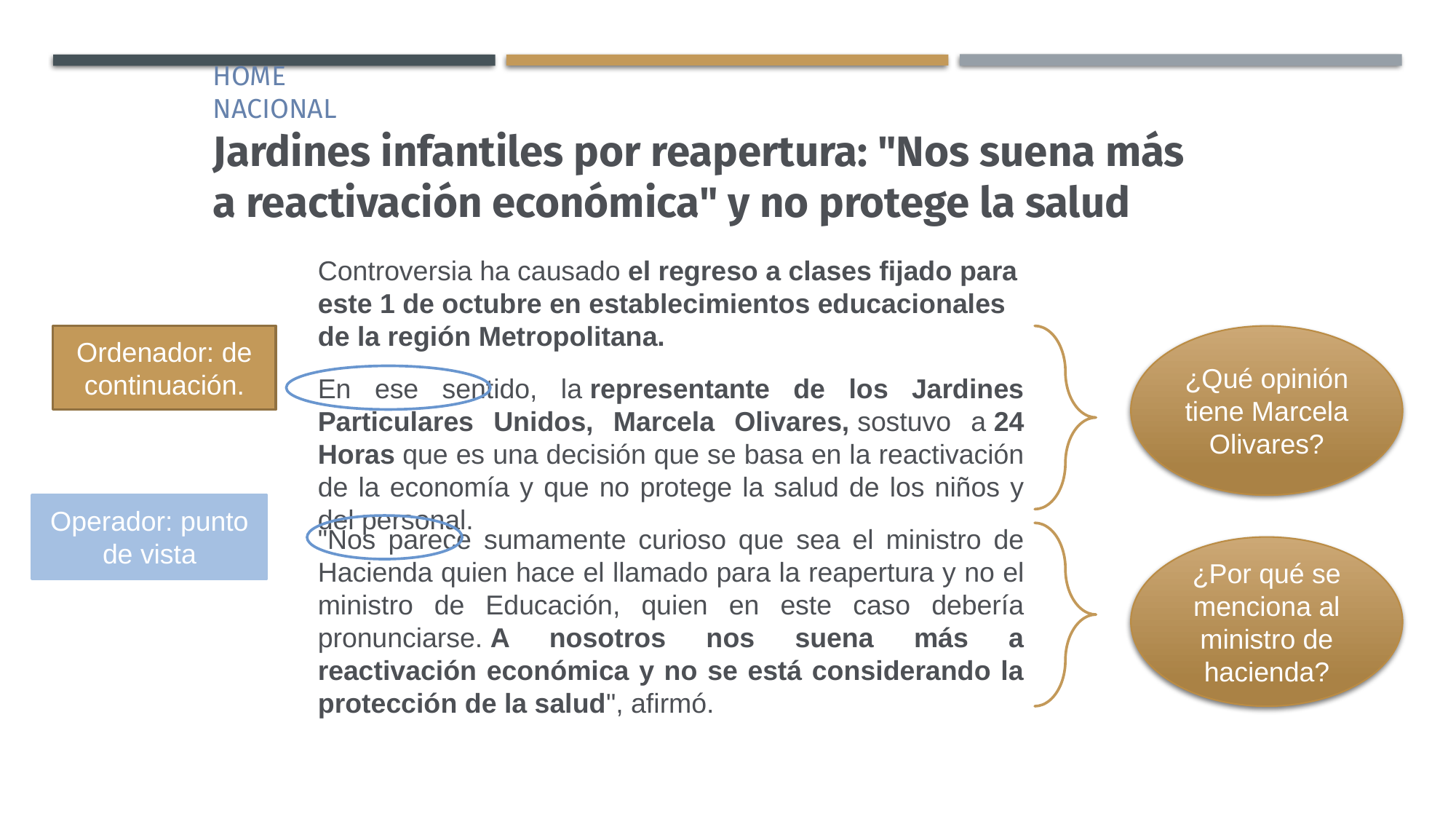

HOME
NACIONAL
Jardines infantiles por reapertura: "Nos suena más a reactivación económica" y no protege la salud
Controversia ha causado el regreso a clases fijado para este 1 de octubre en establecimientos educacionales de la región Metropolitana.
Ordenador: de continuación.

¿Qué opinión tiene Marcela Olivares?

En ese sentido, la representante de los Jardines Particulares Unidos, Marcela Olivares, sostuvo a 24 Horas que es una decisión que se basa en la reactivación de la economía y que no protege la salud de los niños y del personal.
Operador: punto de vista

"Nos parece sumamente curioso que sea el ministro de Hacienda quien hace el llamado para la reapertura y no el ministro de Educación, quien en este caso debería pronunciarse. A nosotros nos suena más a reactivación económica y no se está considerando la protección de la salud", afirmó.

¿Por qué se menciona al ministro de hacienda?